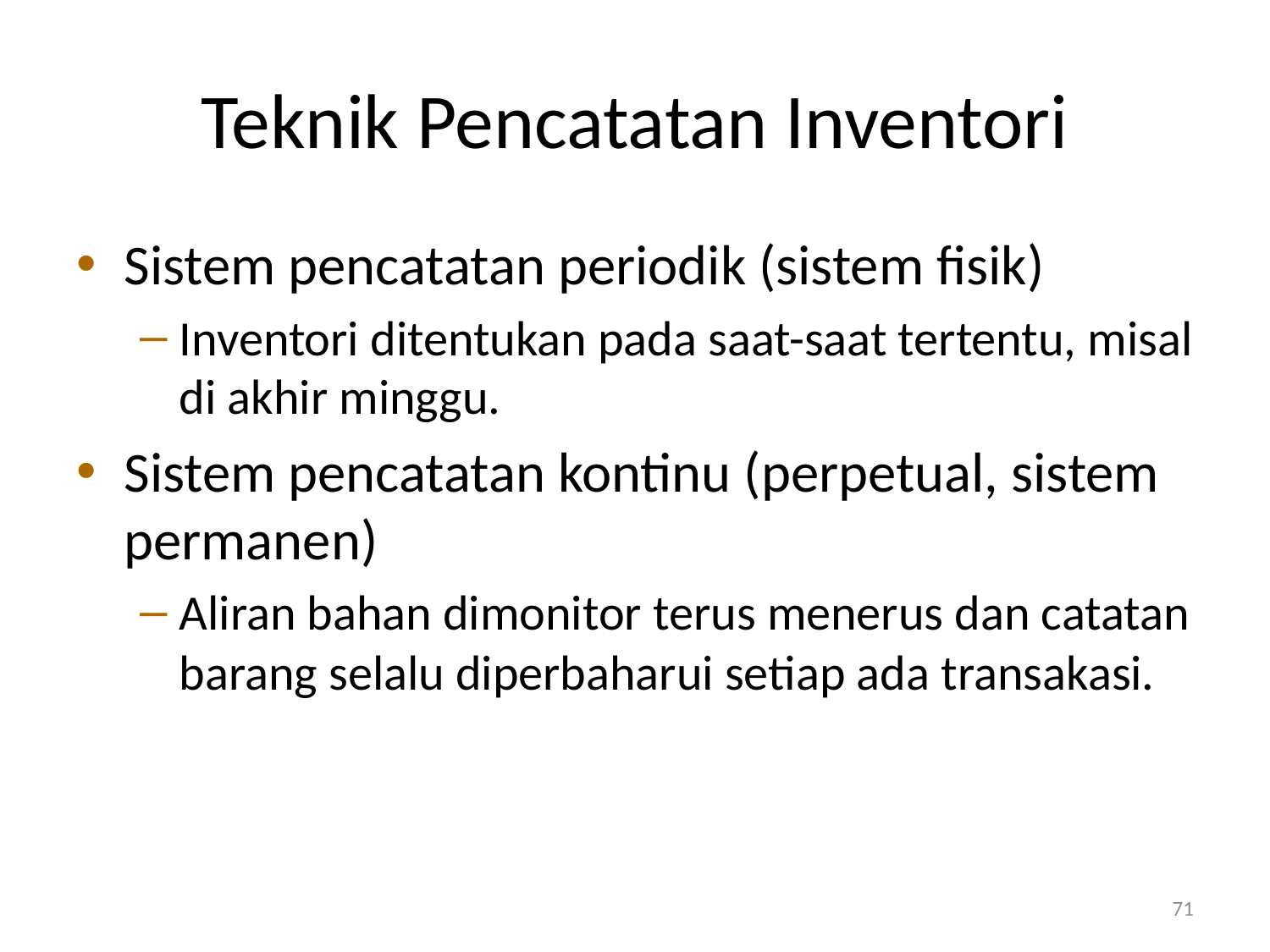

# Teknik Pencatatan Inventori
Sistem pencatatan periodik (sistem fisik)
Inventori ditentukan pada saat-saat tertentu, misal di akhir minggu.
Sistem pencatatan kontinu (perpetual, sistem permanen)
Aliran bahan dimonitor terus menerus dan catatan barang selalu diperbaharui setiap ada transakasi.

71